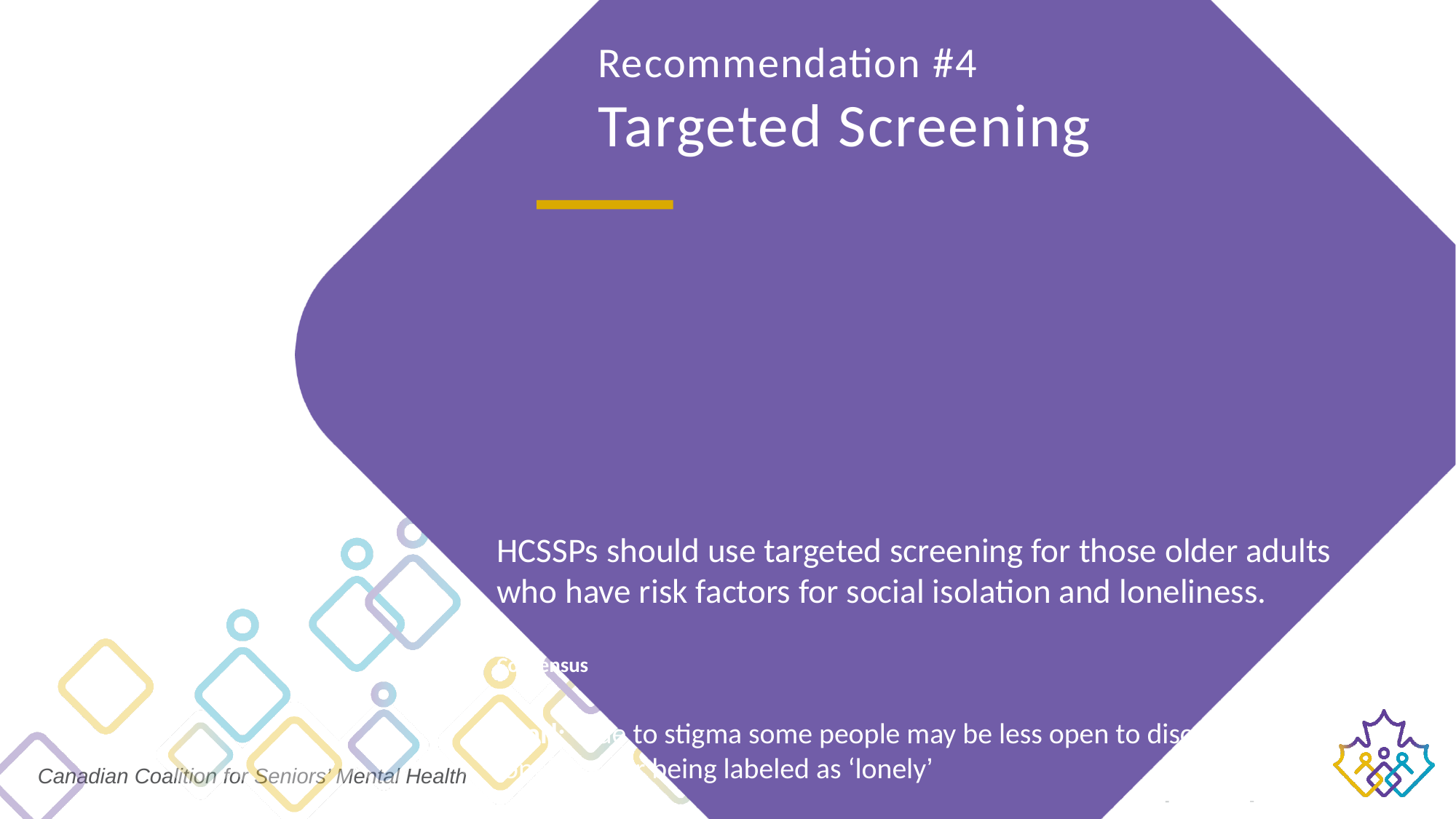

# Recommendation #4 Targeted Screening

HCSSPs should use targeted screening for those older adults who have risk factors for social isolation and loneliness.
Consensus

Pearl:  Due to stigma some people may be less open to discussing loneliness or being labeled as ‘lonely’